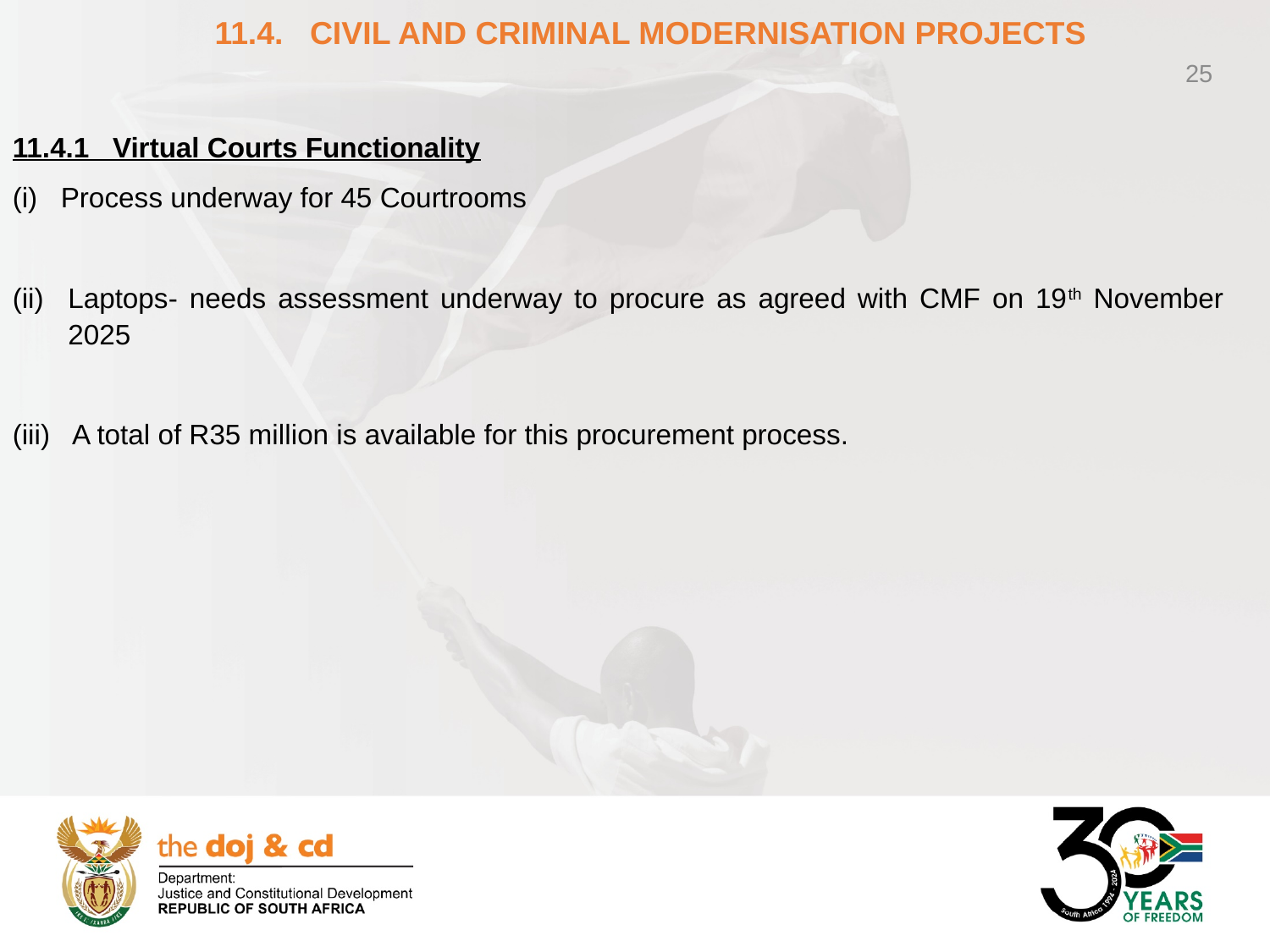

11.4.   CIVIL AND CRIMINAL MODERNISATION PROJECTS

25

11.4.1   Virtual Courts Functionality
(i)   Process underway for 45 Courtrooms

Laptops- needs assessment underway to procure as agreed with CMF on 19th November 2025

(iii)   A total of R35 million is available for this procurement process.